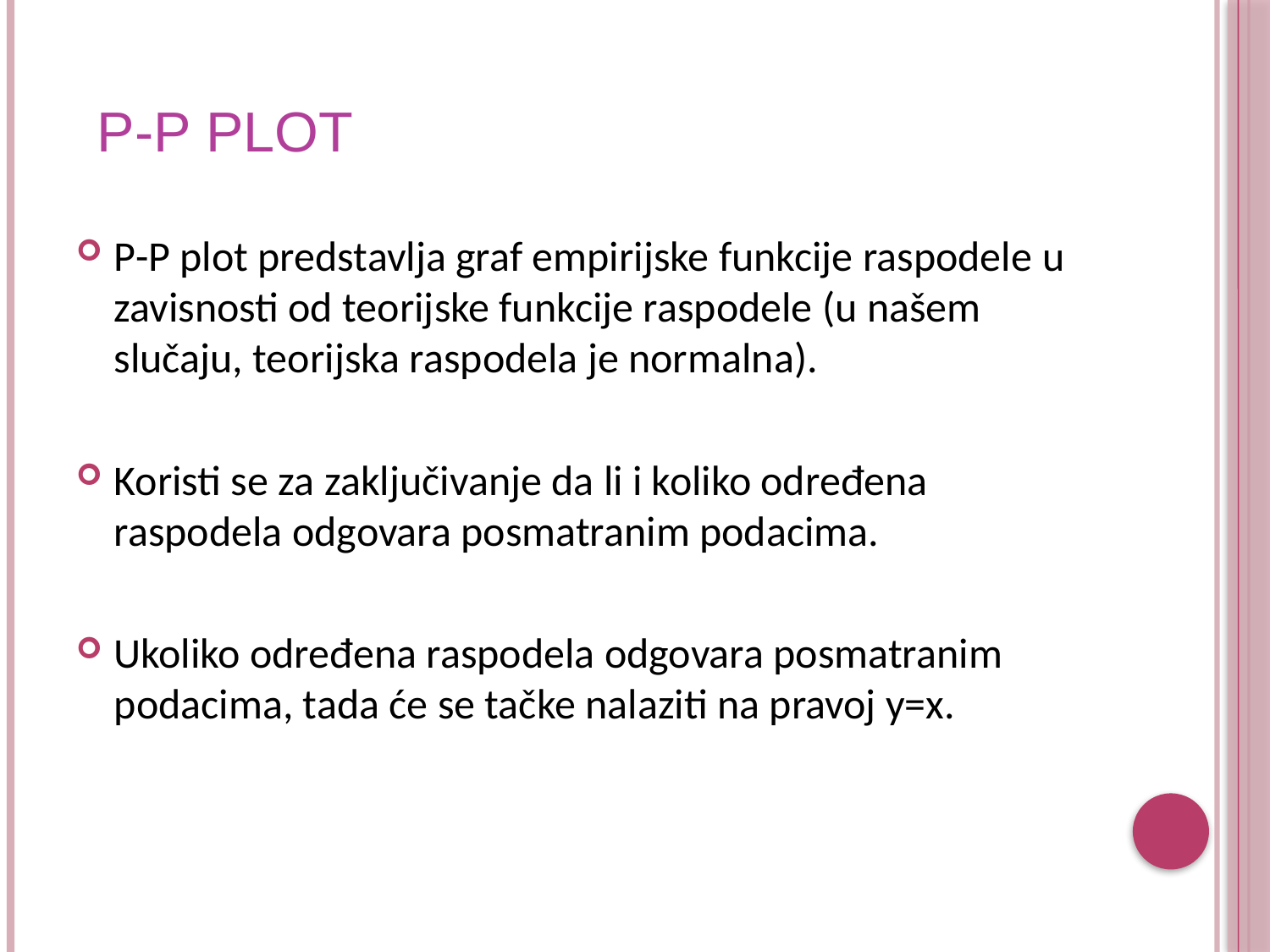

# P-P plot
P-P plot predstavlja graf empirijske funkcije raspodele u zavisnosti od teorijske funkcije raspodele (u našem slučaju, teorijska raspodela je normalna).

Koristi se za zaključivanje da li i koliko određena raspodela odgovara posmatranim podacima.

Ukoliko određena raspodela odgovara posmatranim podacima, tada će se tačke nalaziti na pravoj y=x.